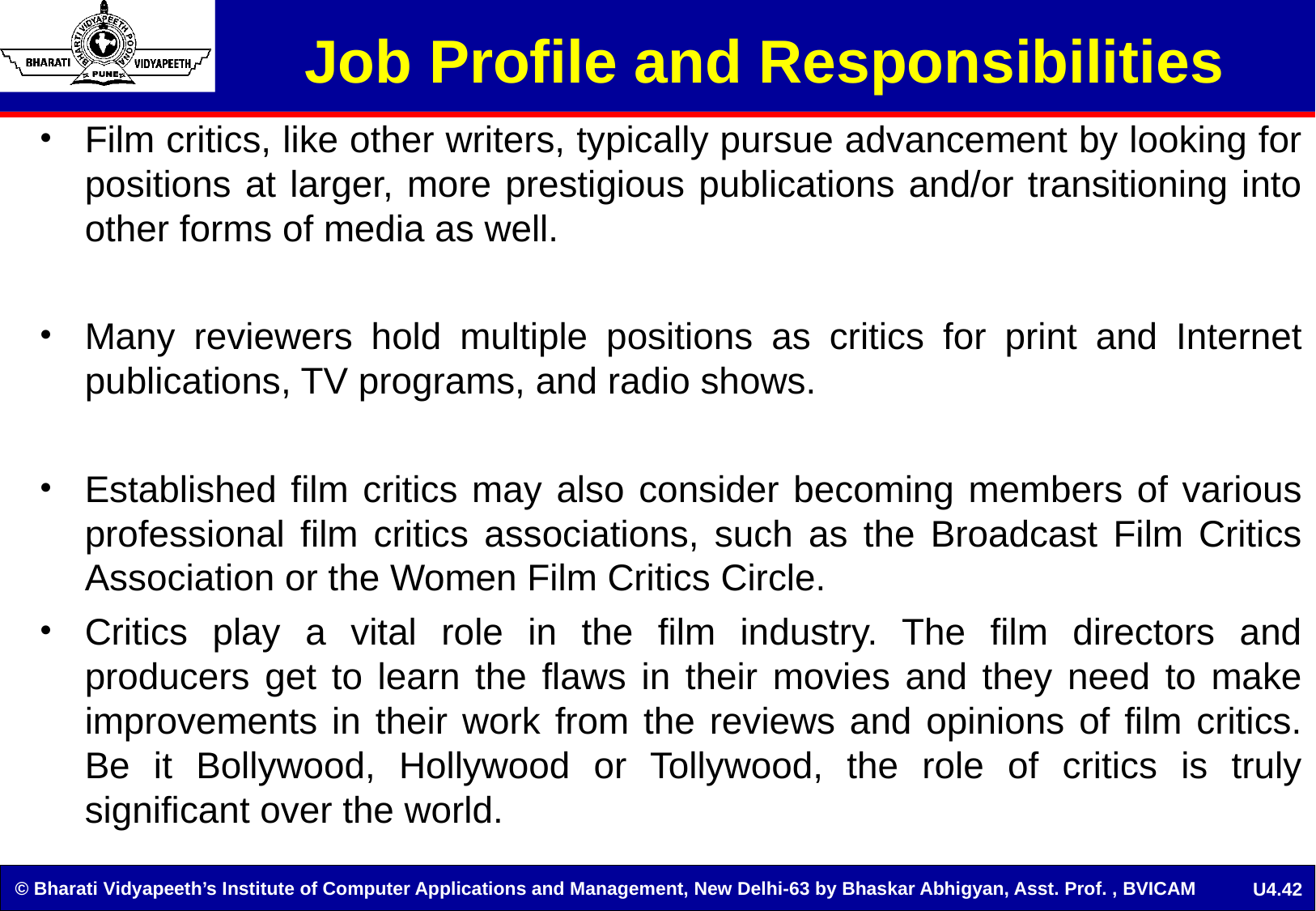

Job Profile and Responsibilities
Film critics, like other writers, typically pursue advancement by looking for positions at larger, more prestigious publications and/or transitioning into other forms of media as well.

Many reviewers hold multiple positions as critics for print and Internet publications, TV programs, and radio shows.

Established film critics may also consider becoming members of various professional film critics associations, such as the Broadcast Film Critics Association or the Women Film Critics Circle.
Critics play a vital role in the film industry. The film directors and producers get to learn the flaws in their movies and they need to make improvements in their work from the reviews and opinions of film critics. Be it Bollywood, Hollywood or Tollywood, the role of critics is truly significant over the world.